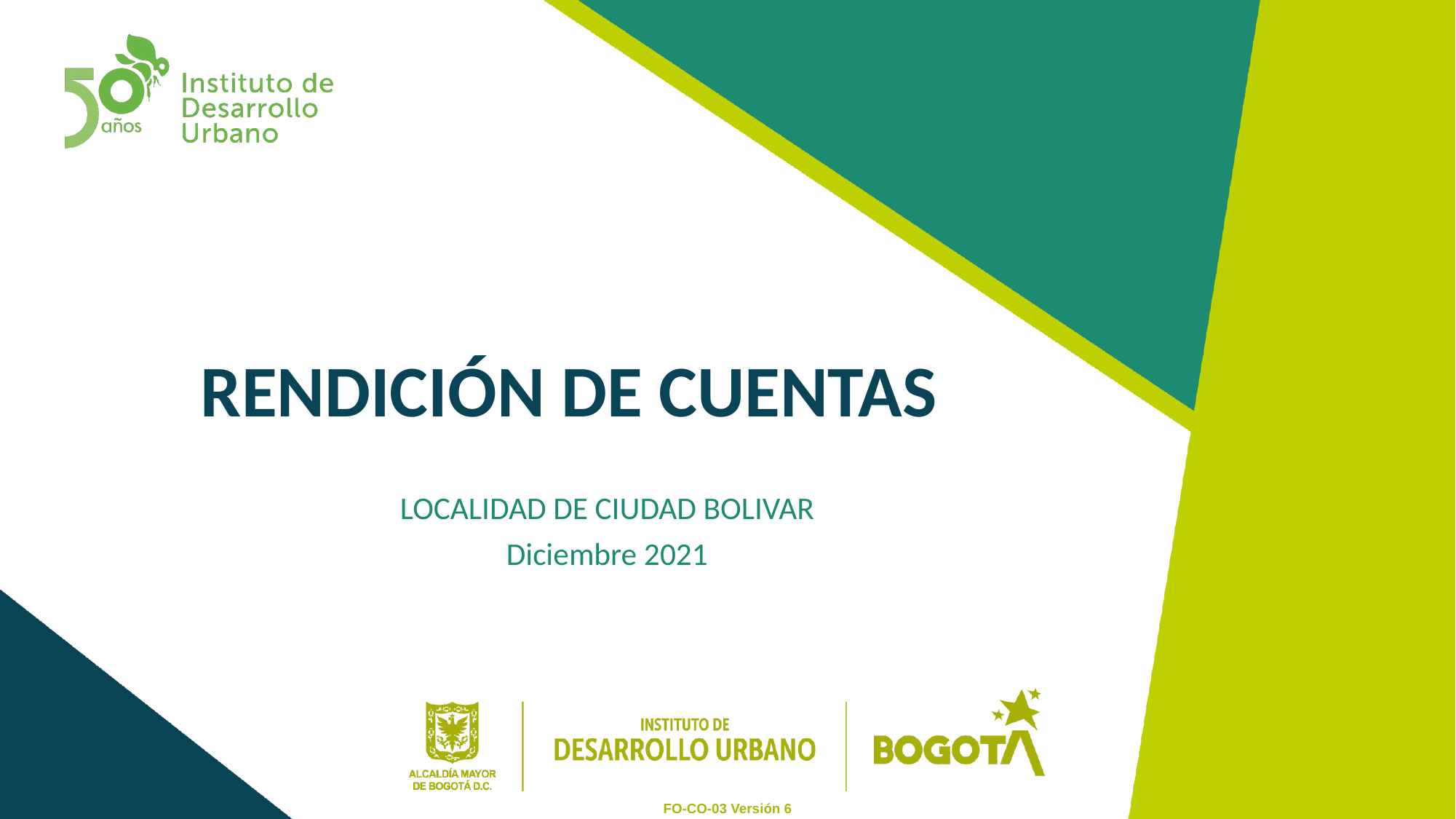

# RENDICIÓN DE CUENTAS
LOCALIDAD DE CIUDAD BOLIVAR
Diciembre 2021